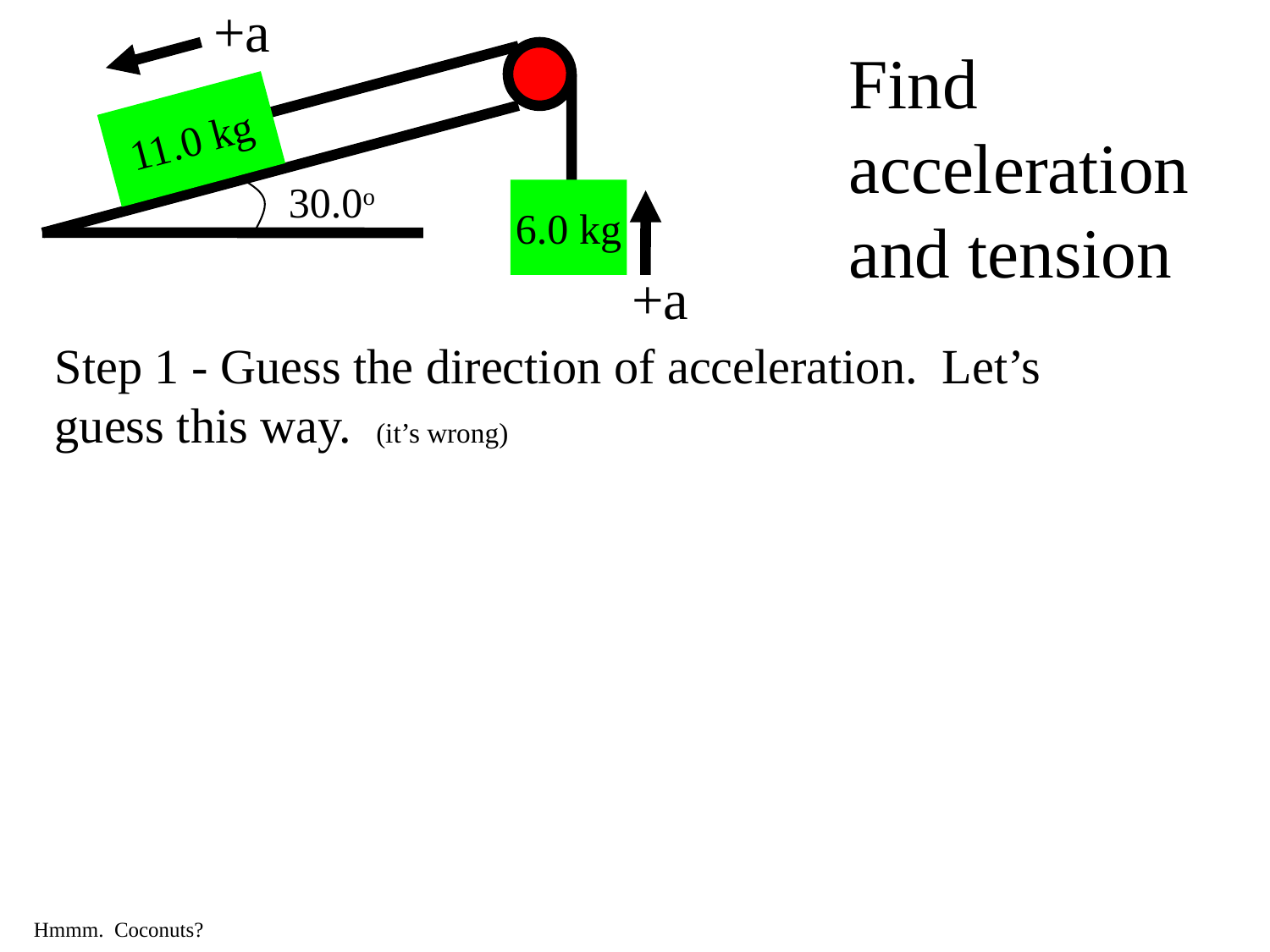

+a
Find acceleration and tension

11.0 kg

30.0o

6.0 kg

+a
Step 1 - Guess the direction of acceleration.  Let’s guess this way.  (it’s wrong)
Hmmm.  Coconuts?